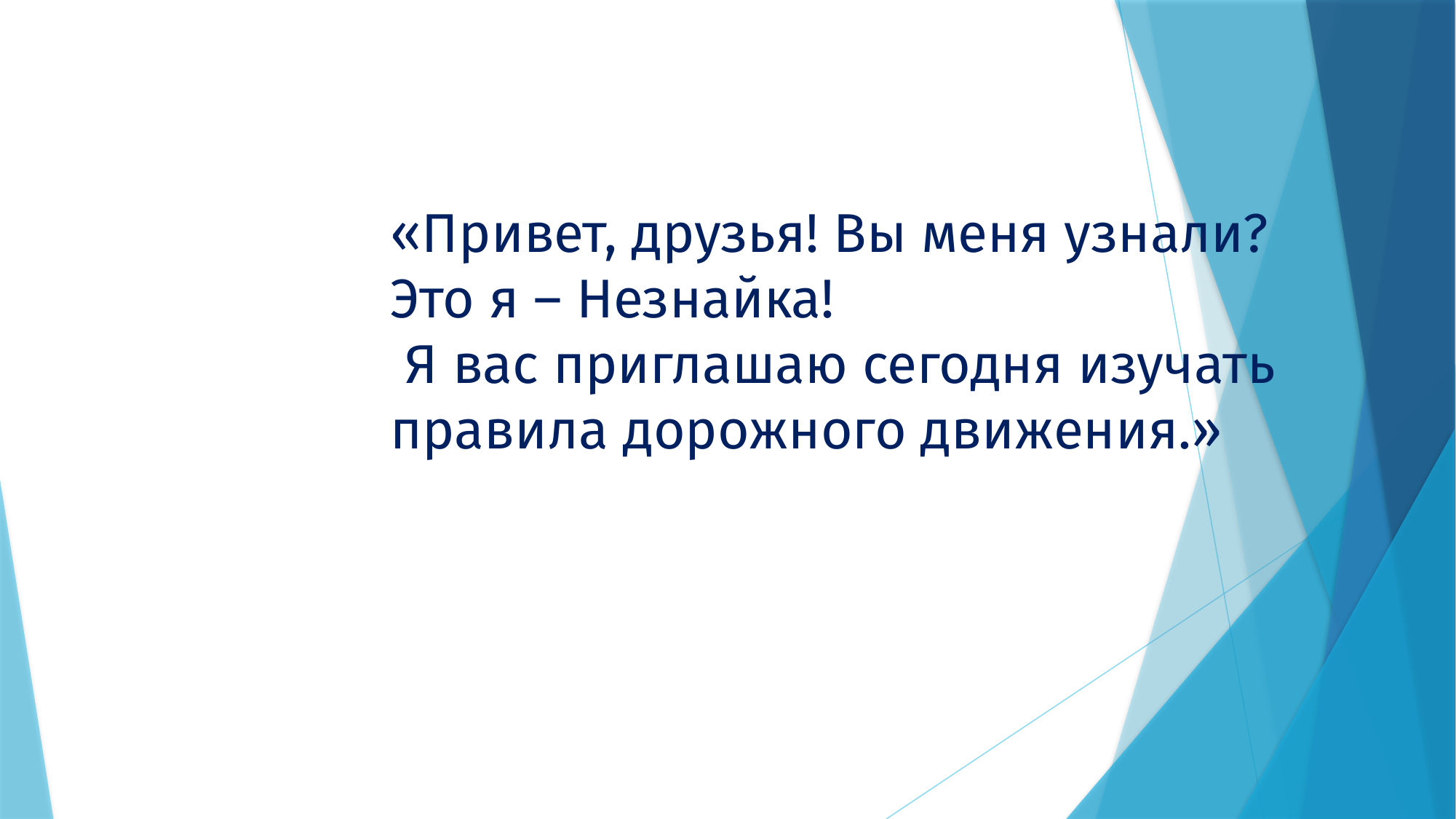

# «Привет, друзья! Вы меня узнали? Это я – Незнайка! Я вас приглашаю сегодня изучать правила дорожного движения.»